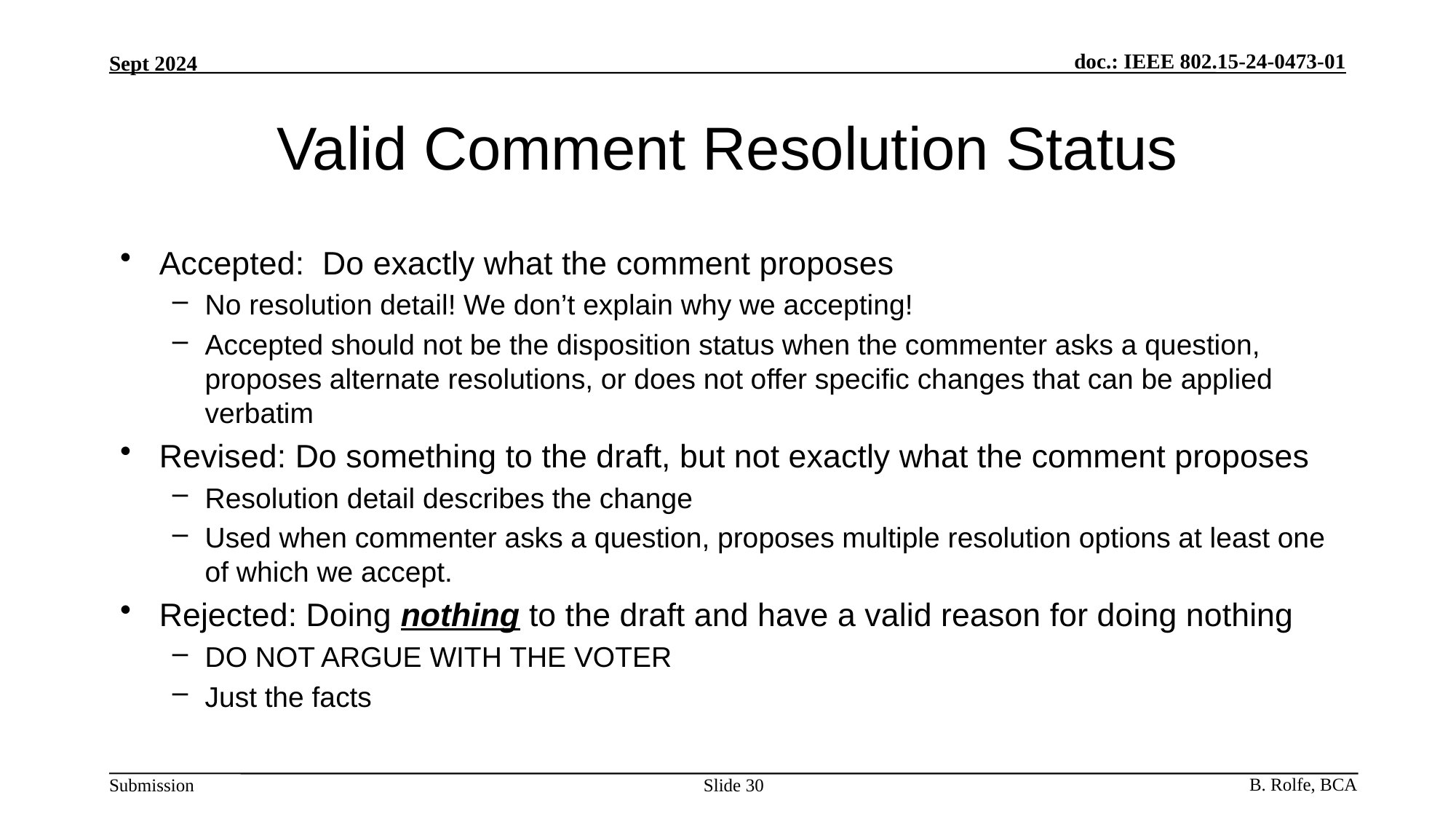

# Valid Comment Resolution Status
Accepted:  Do exactly what the comment proposes
No resolution detail! We don’t explain why we accepting!
Accepted should not be the disposition status when the commenter asks a question, proposes alternate resolutions, or does not offer specific changes that can be applied verbatim
Revised: Do something to the draft, but not exactly what the comment proposes
Resolution detail describes the change
Used when commenter asks a question, proposes multiple resolution options at least one of which we accept.
Rejected: Doing nothing to the draft and have a valid reason for doing nothing
DO NOT ARGUE WITH THE VOTER
Just the facts
Slide 30